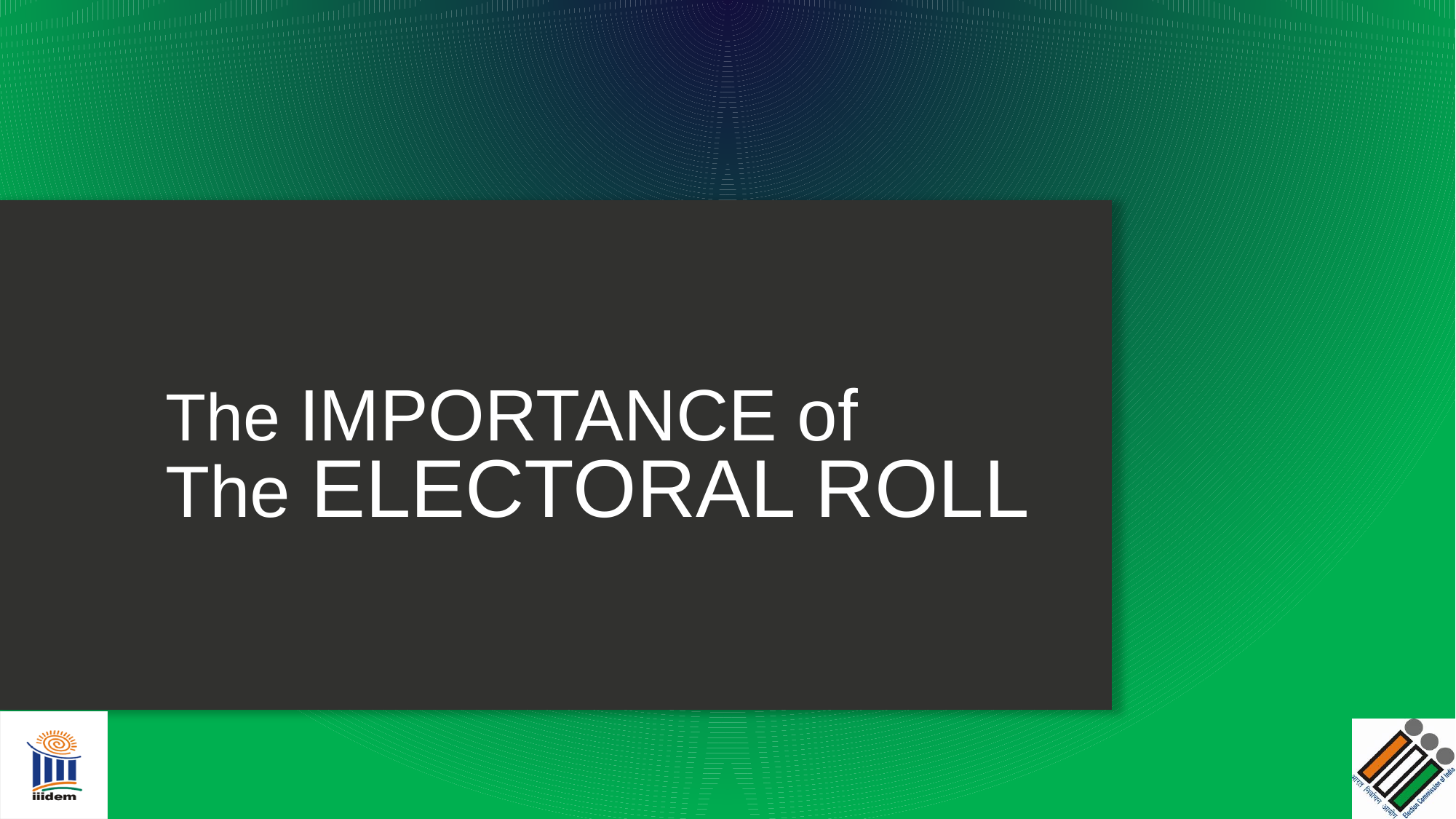

# The IMPORTANCE of The ELECTORAL ROLL